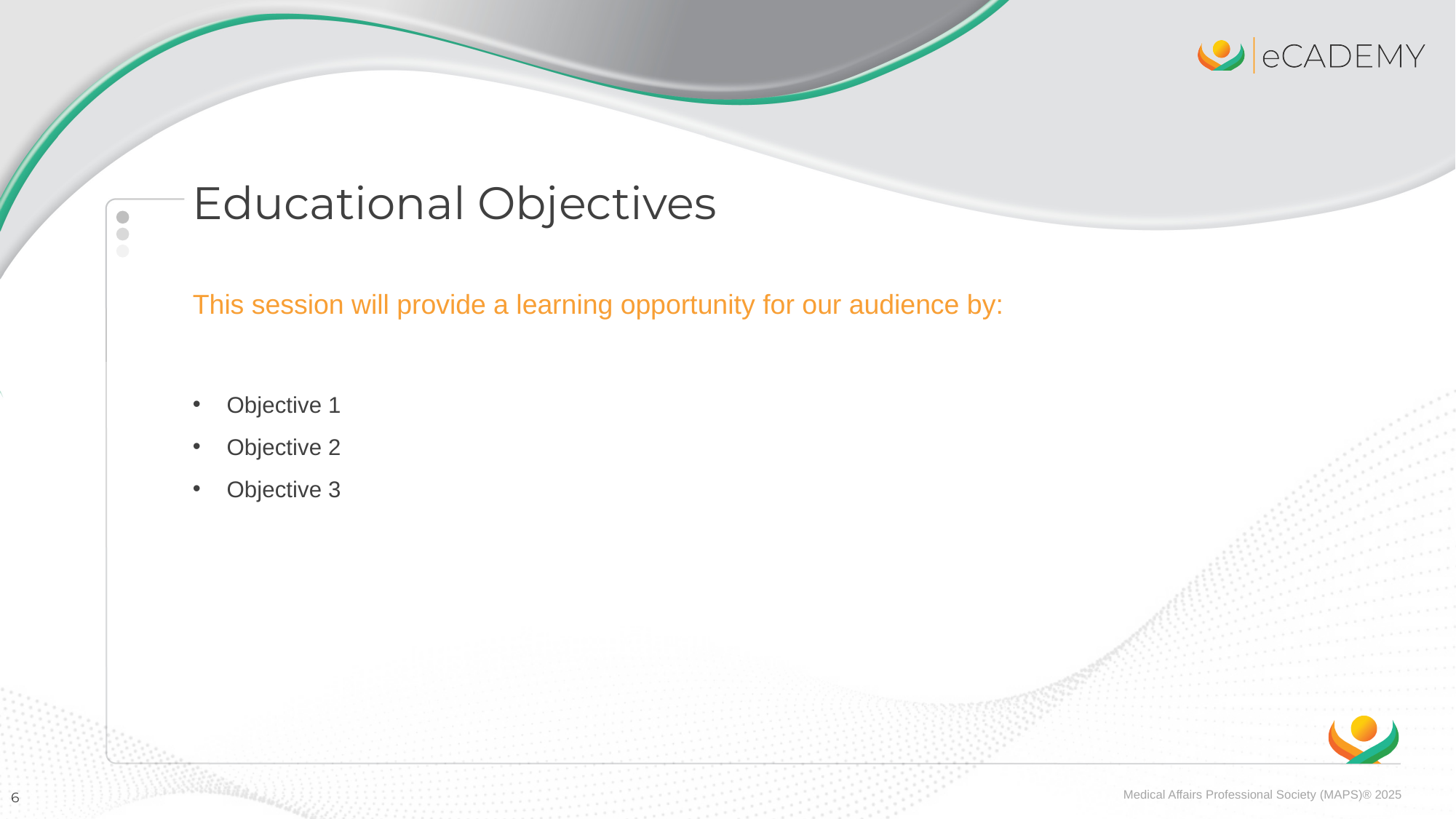

# Educational Objectives
This session will provide a learning opportunity for our audience by:
Objective 1
Objective 2
Objective 3